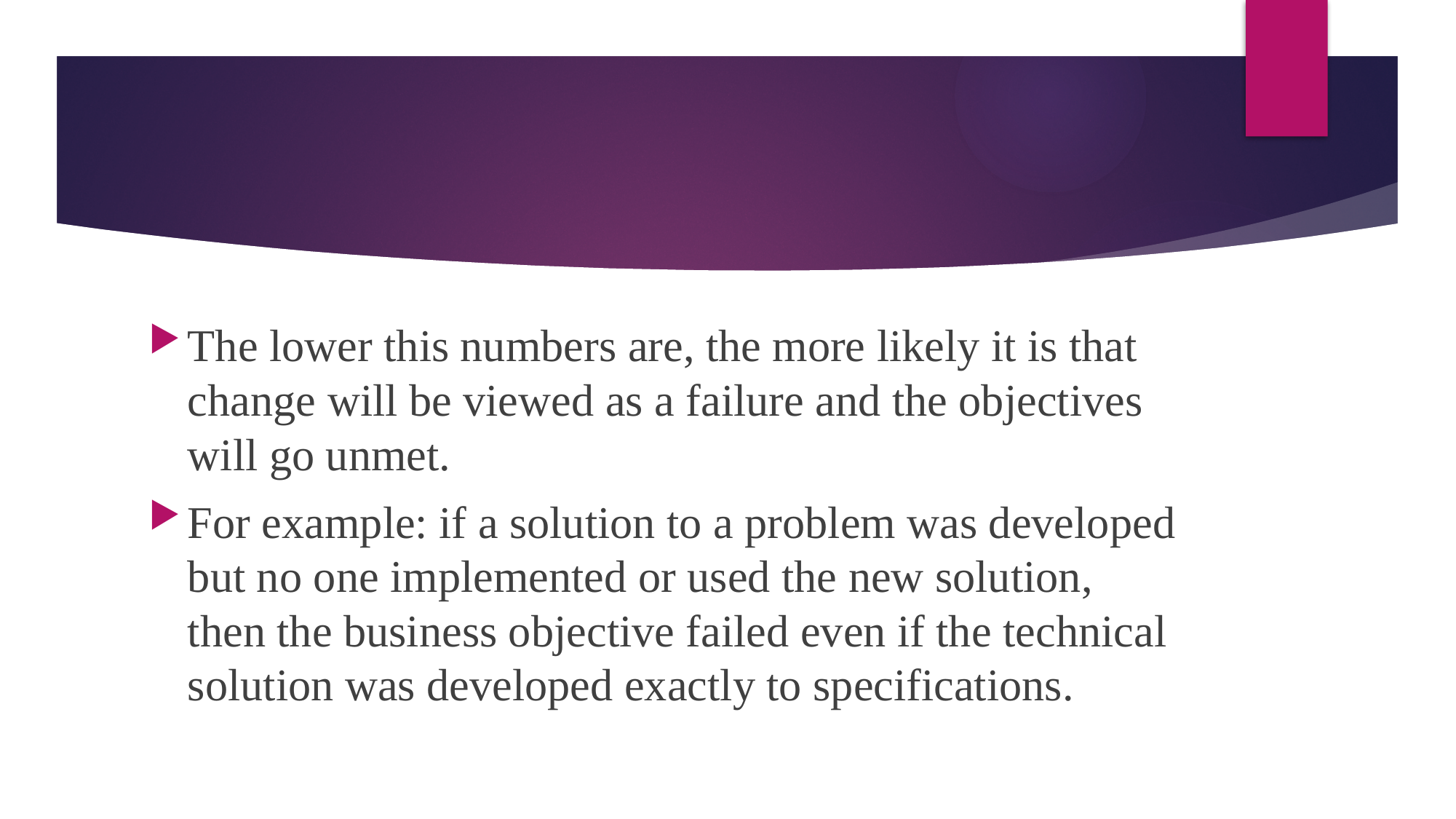

#
The lower this numbers are, the more likely it is that change will be viewed as a failure and the objectives will go unmet.
For example: if a solution to a problem was developed but no one implemented or used the new solution, then the business objective failed even if the technical solution was developed exactly to specifications.